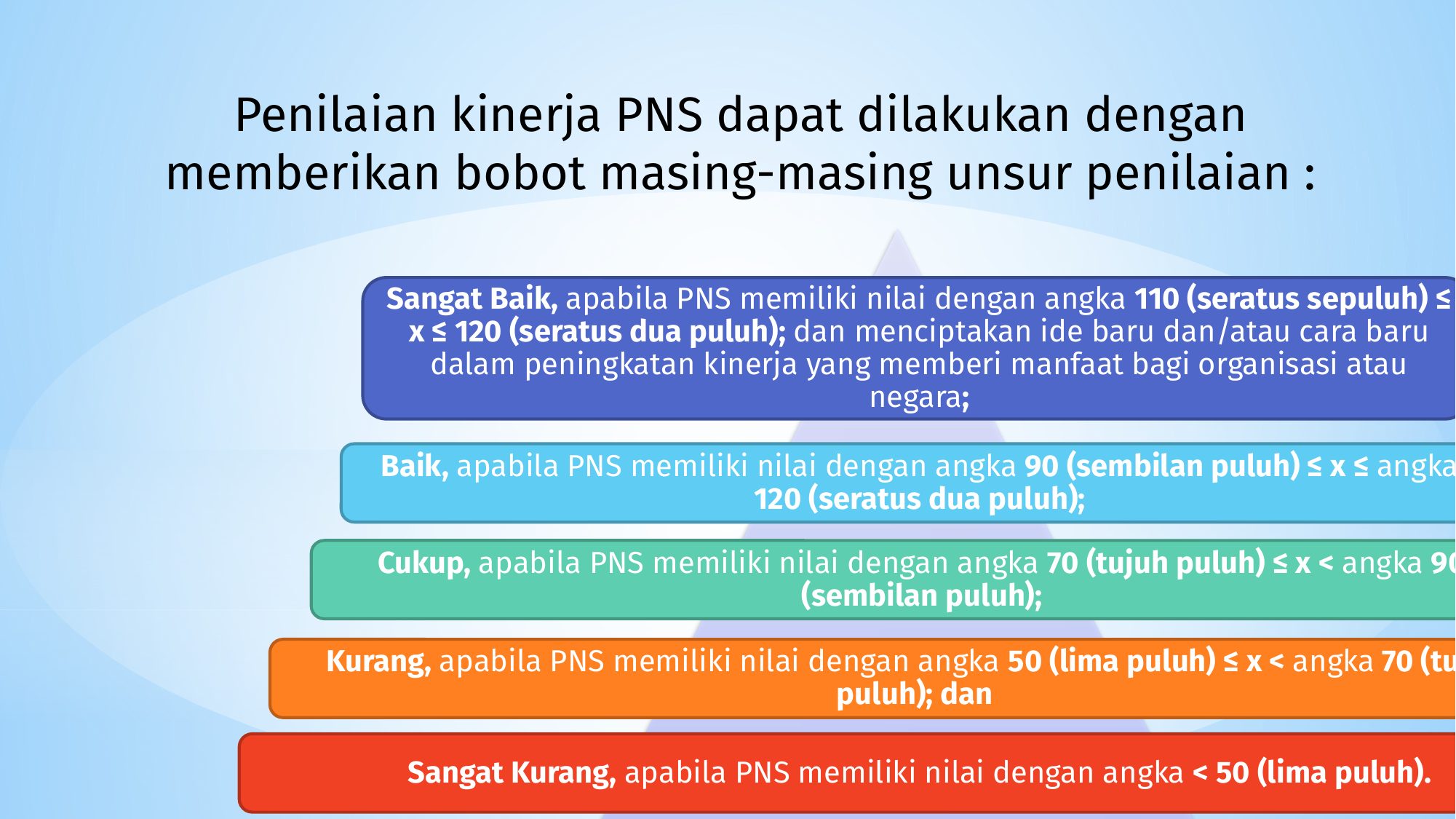

Penilaian kinerja PNS dapat dilakukan dengan memberikan bobot masing-masing unsur penilaian :
Sangat Baik, apabila PNS memiliki nilai dengan angka 110 (seratus sepuluh) ≤ x ≤ 120 (seratus dua puluh); dan menciptakan ide baru dan/atau cara baru dalam peningkatan kinerja yang memberi manfaat bagi organisasi atau negara;
Baik, apabila PNS memiliki nilai dengan angka 90 (sembilan puluh) ≤ x ≤ angka 120 (seratus dua puluh);
Cukup, apabila PNS memiliki nilai dengan angka 70 (tujuh puluh) ≤ x < angka 90 (sembilan puluh);
Kurang, apabila PNS memiliki nilai dengan angka 50 (lima puluh) ≤ x < angka 70 (tujuh puluh); dan
Sangat Kurang, apabila PNS memiliki nilai dengan angka < 50 (lima puluh).